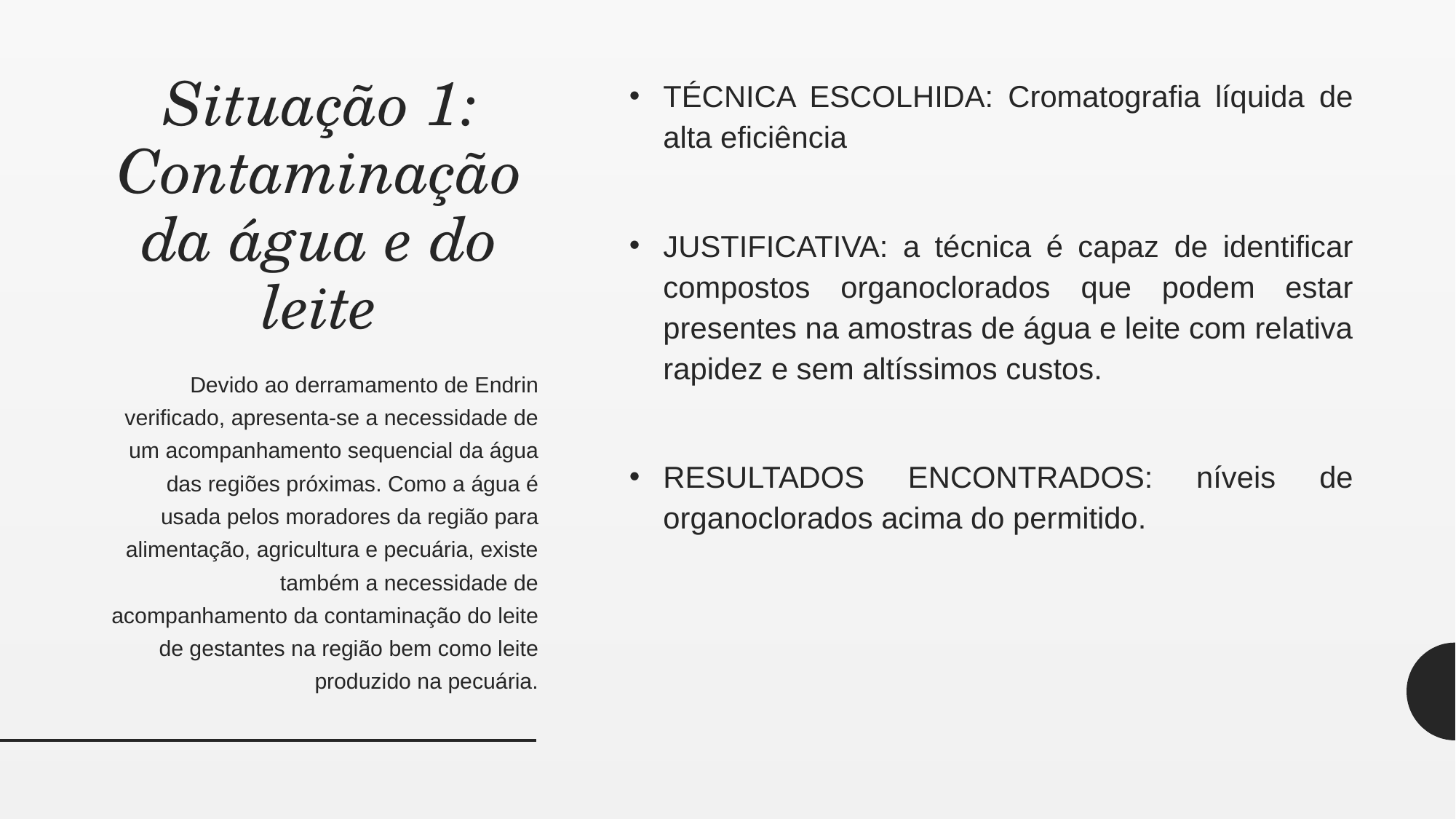

# Situação 1: Contaminação da água e do leite
TÉCNICA ESCOLHIDA: Cromatografia líquida de alta eficiência

JUSTIFICATIVA: a técnica é capaz de identificar compostos organoclorados que podem estar presentes na amostras de água e leite com relativa rapidez e sem altíssimos custos.

RESULTADOS ENCONTRADOS: níveis de organoclorados acima do permitido.
Devido ao derramamento de Endrin verificado, apresenta-se a necessidade de um acompanhamento sequencial da água das regiões próximas. Como a água é usada pelos moradores da região para alimentação, agricultura e pecuária, existe também a necessidade de acompanhamento da contaminação do leite de gestantes na região bem como leite produzido na pecuária.